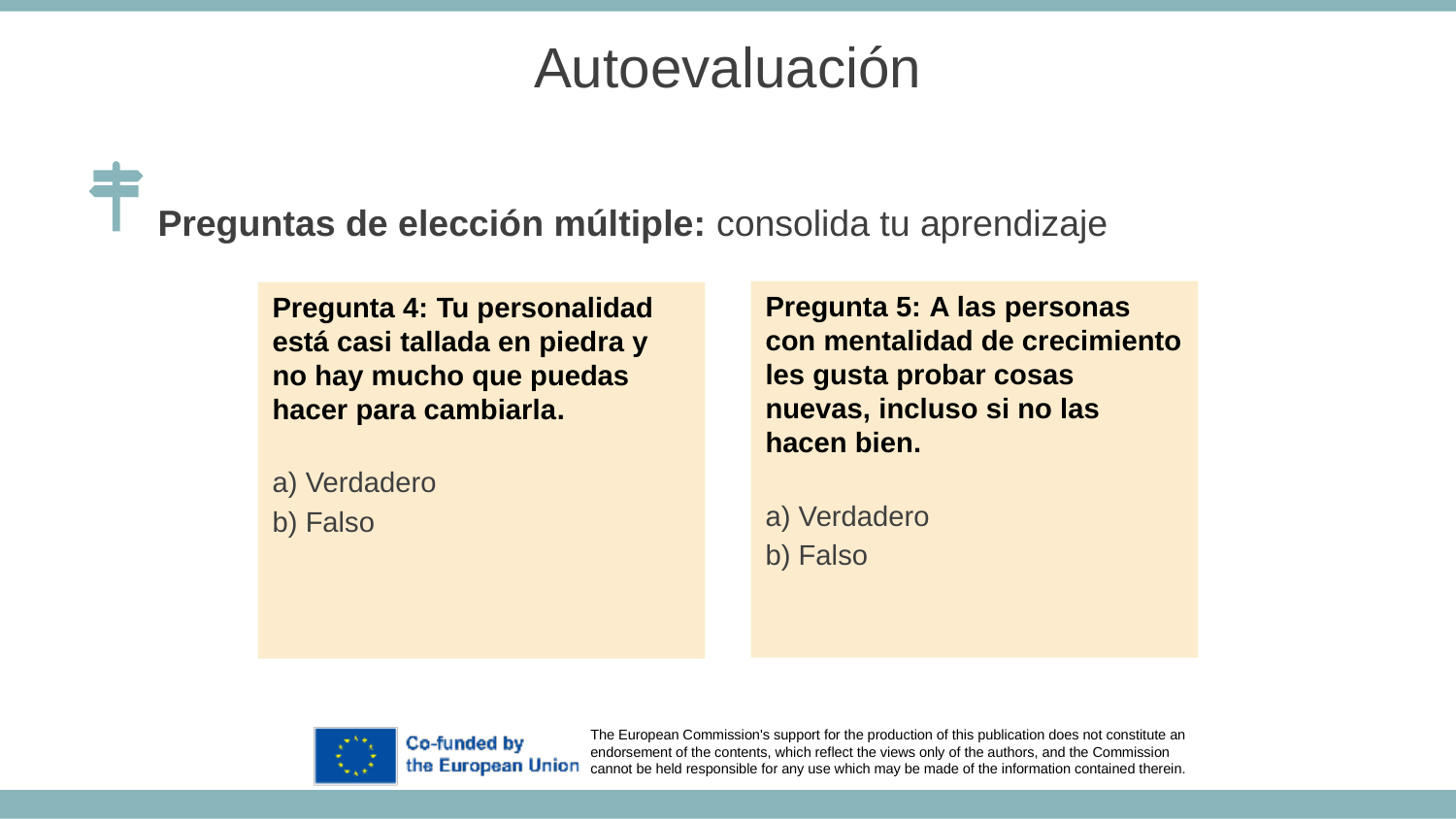

Autoevaluación

Preguntas de elección múltiple: consolida tu aprendizaje
Pregunta 5: A las personas con mentalidad de crecimiento les gusta probar cosas nuevas, incluso si no las hacen bien.

a) Verdadero
b) Falso

Pregunta 4: Tu personalidad está casi tallada en piedra y no hay mucho que puedas hacer para cambiarla.

a) Verdadero
b) Falso